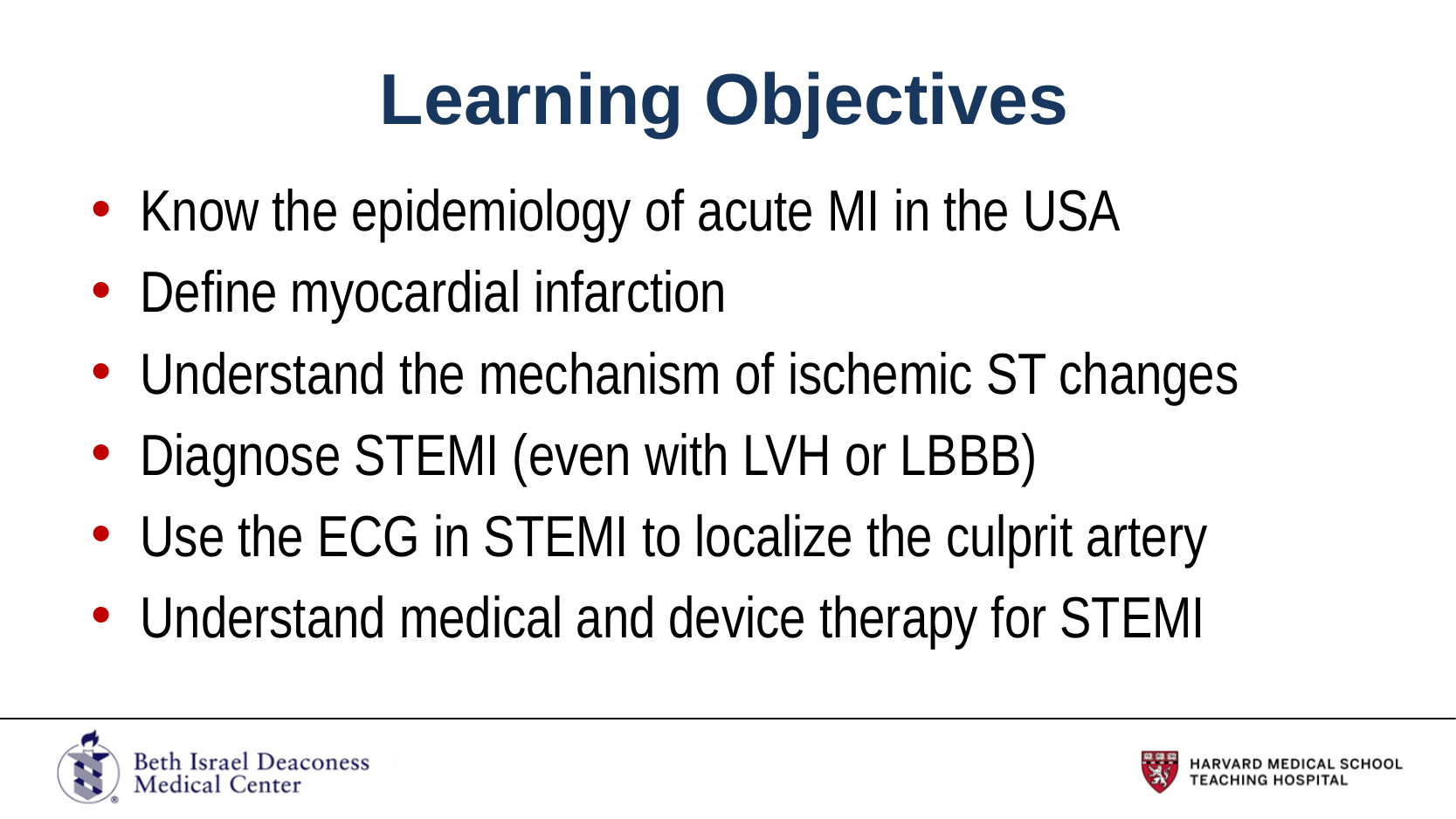

# Learning Objectives
Know the epidemiology of acute MI in the USA
Define myocardial infarction
Understand the mechanism of ischemic ST changes
Diagnose STEMI (even with LVH or LBBB)
Use the ECG in STEMI to localize the culprit artery
Understand medical and device therapy for STEMI